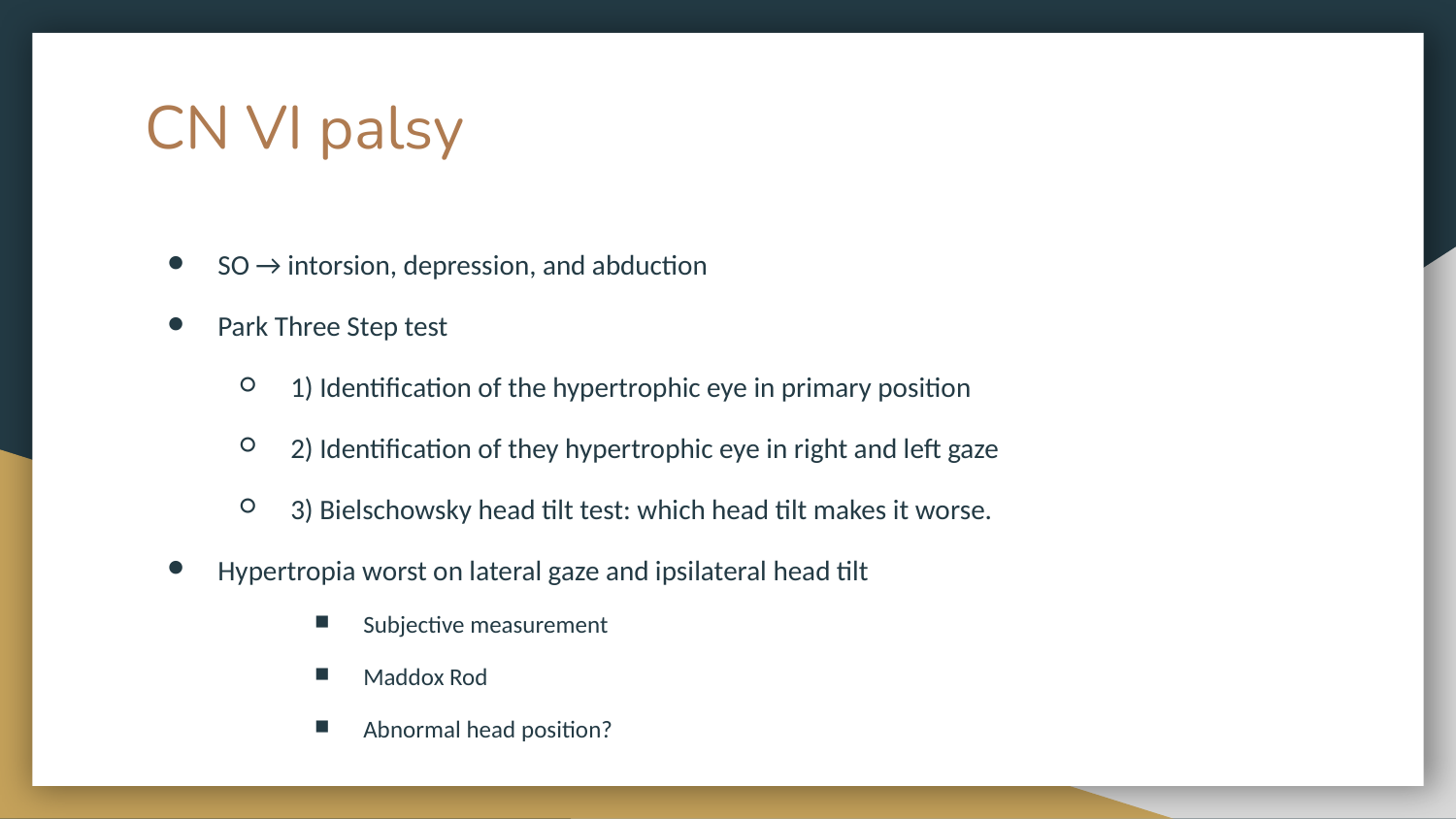

# CN VI palsy
SO → intorsion, depression, and abduction
Park Three Step test
1) Identification of the hypertrophic eye in primary position
2) Identification of they hypertrophic eye in right and left gaze
3) Bielschowsky head tilt test: which head tilt makes it worse.
Hypertropia worst on lateral gaze and ipsilateral head tilt
Subjective measurement
Maddox Rod
Abnormal head position?